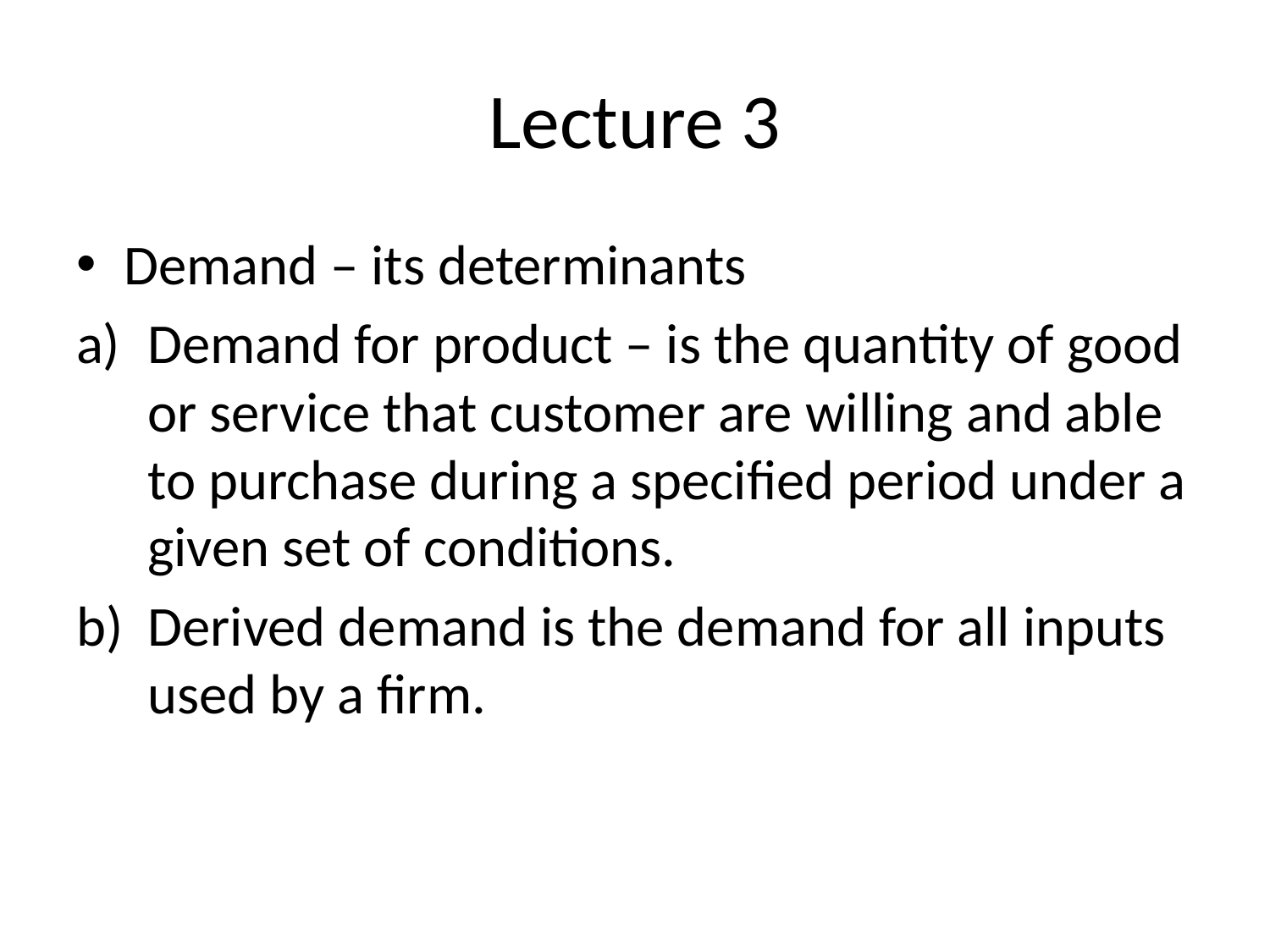

# Lecture 3
Demand – its determinants
Demand for product – is the quantity of good or service that customer are willing and able to purchase during a specified period under a given set of conditions.
Derived demand is the demand for all inputs used by a firm.